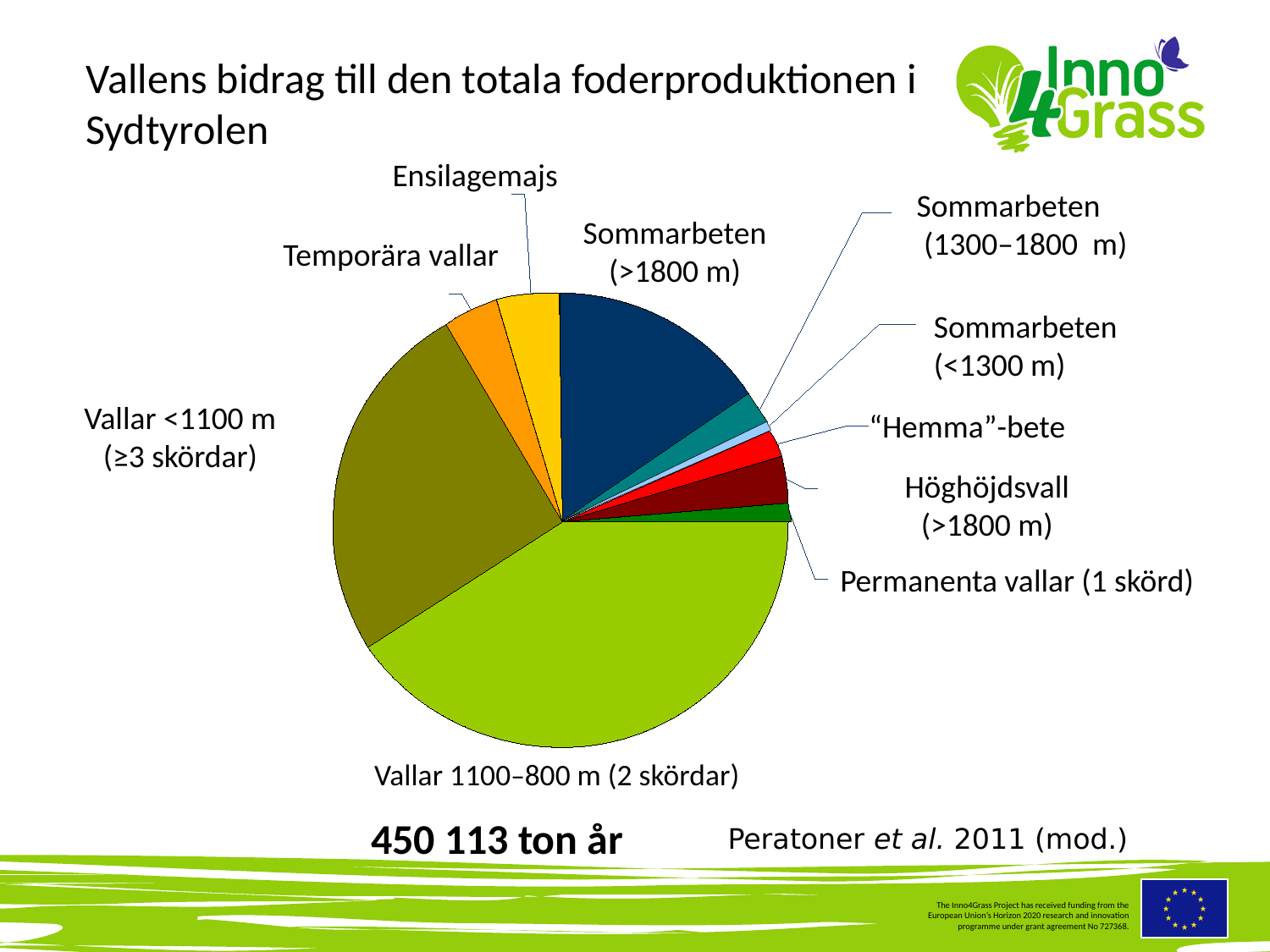

#
Vallens bidrag till den totala foderproduktionen i Sydtyrolen
Ensilagemajs
Sommarbeten
 (1300–1800  m)

Sommarbeten
(>1800 m)

Temporära vallar

Sommarbeten
(<1300 m)

Vallar <1100 m
(≥3 skördar)
“Hemma”-bete

Höghöjdsvall
(>1800 m)

Permanenta vallar (1 skörd)
Vallar 1100–800 m (2 skördar)
450 113 ton år
Peratoner et al. 2011 (mod.)